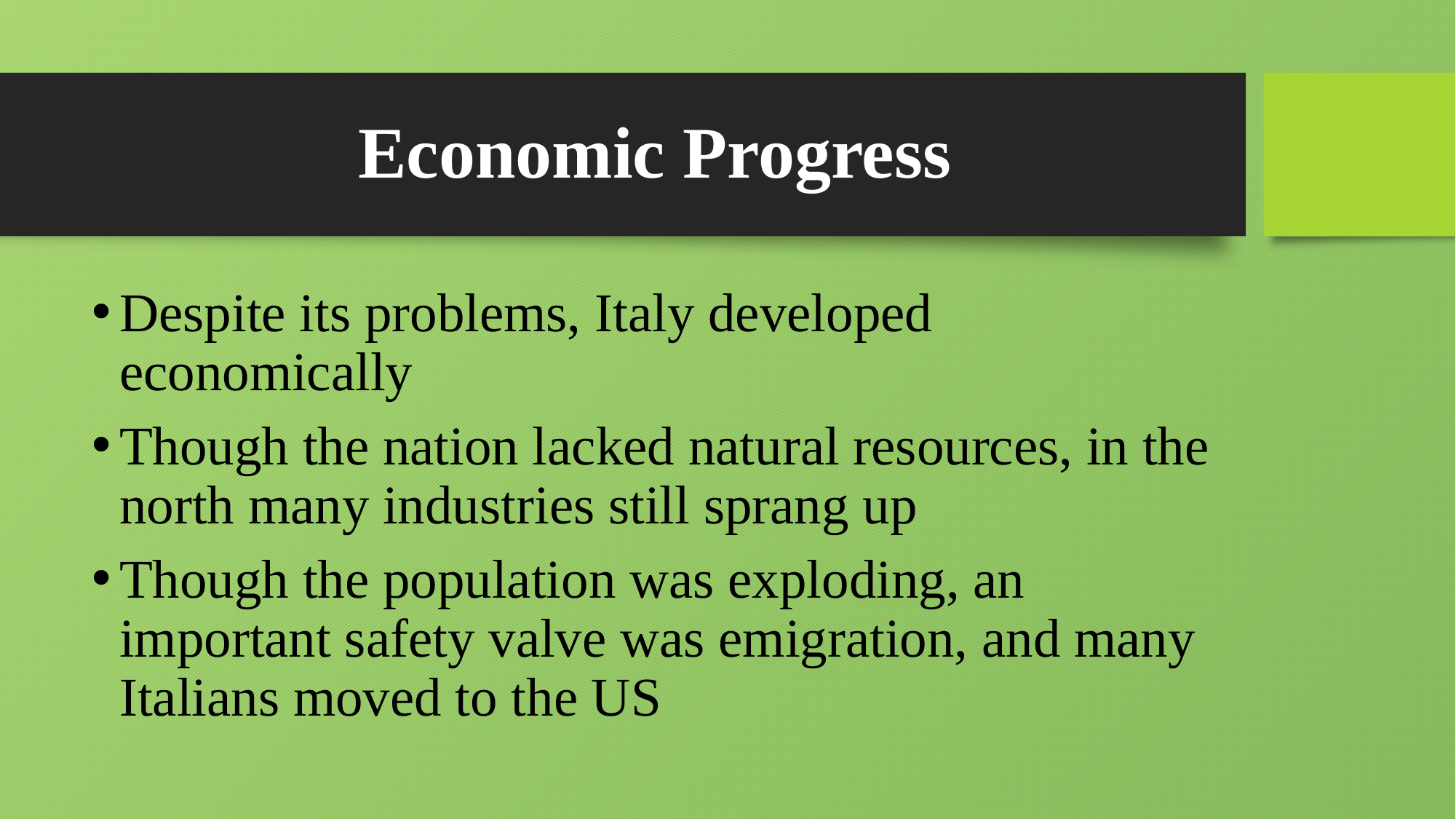

# Economic Progress
Despite its problems, Italy developed economically
Though the nation lacked natural resources, in the north many industries still sprang up
Though the population was exploding, an important safety valve was emigration, and many Italians moved to the US